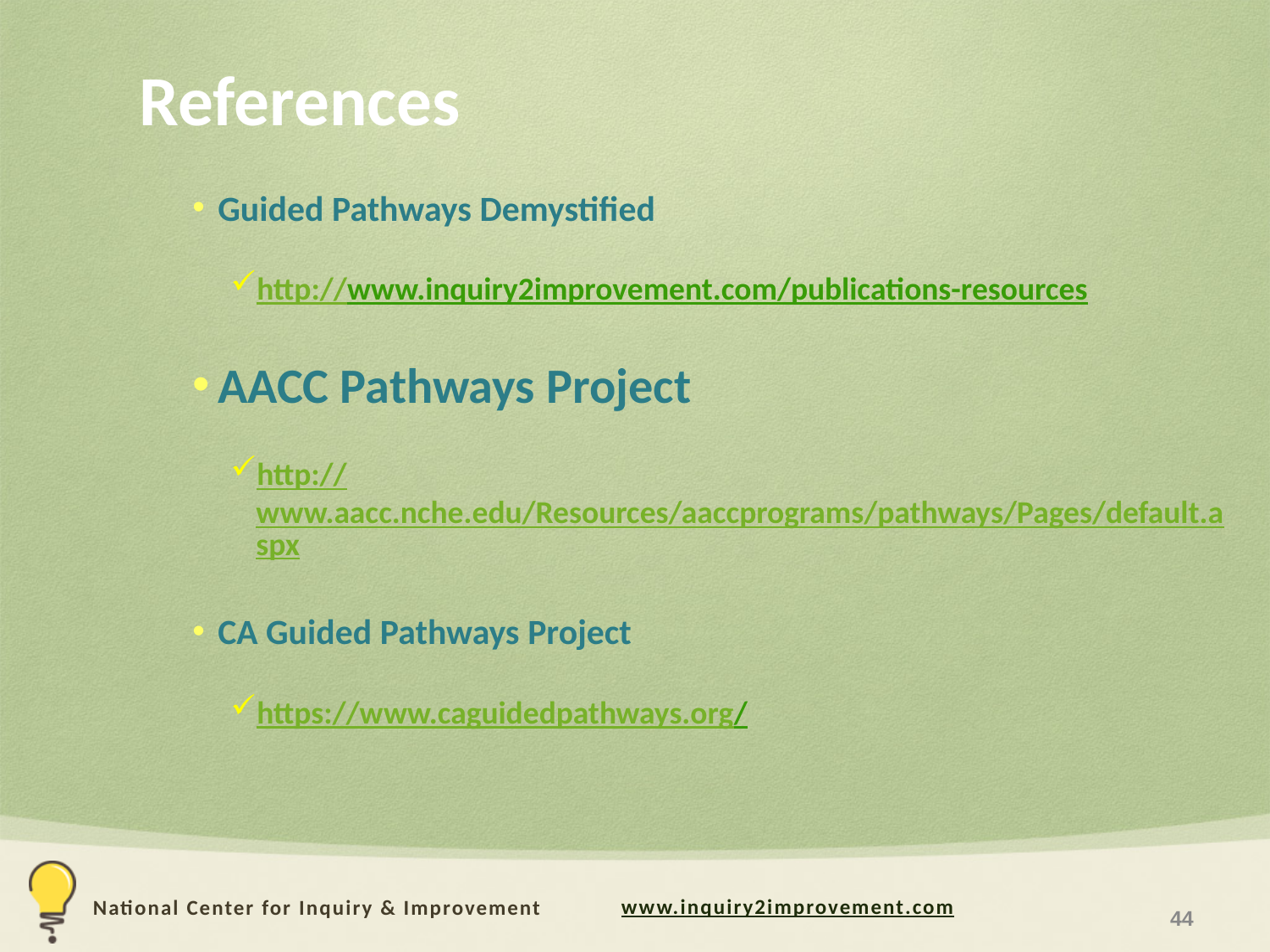

# References
Guided Pathways Demystified
http://www.inquiry2improvement.com/publications-resources
AACC Pathways Project
http://www.aacc.nche.edu/Resources/aaccprograms/pathways/Pages/default.aspx
CA Guided Pathways Project
https://www.caguidedpathways.org/
44